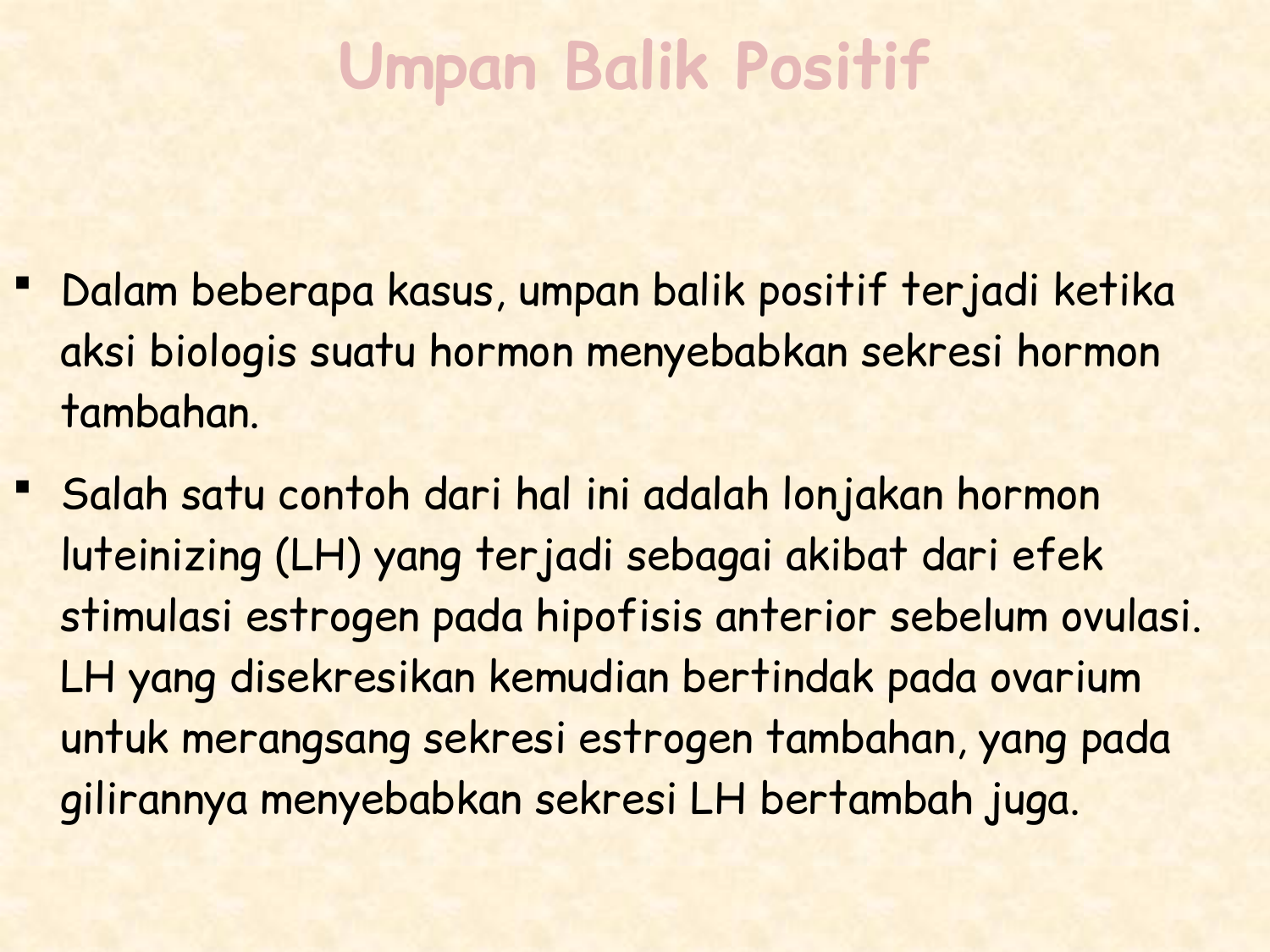

# Umpan Balik Positif
Dalam beberapa kasus, umpan balik positif terjadi ketika aksi biologis suatu hormon menyebabkan sekresi hormon tambahan.
Salah satu contoh dari hal ini adalah lonjakan hormon luteinizing (LH) yang terjadi sebagai akibat dari efek stimulasi estrogen pada hipofisis anterior sebelum ovulasi. LH yang disekresikan kemudian bertindak pada ovarium untuk merangsang sekresi estrogen tambahan, yang pada gilirannya menyebabkan sekresi LH bertambah juga.